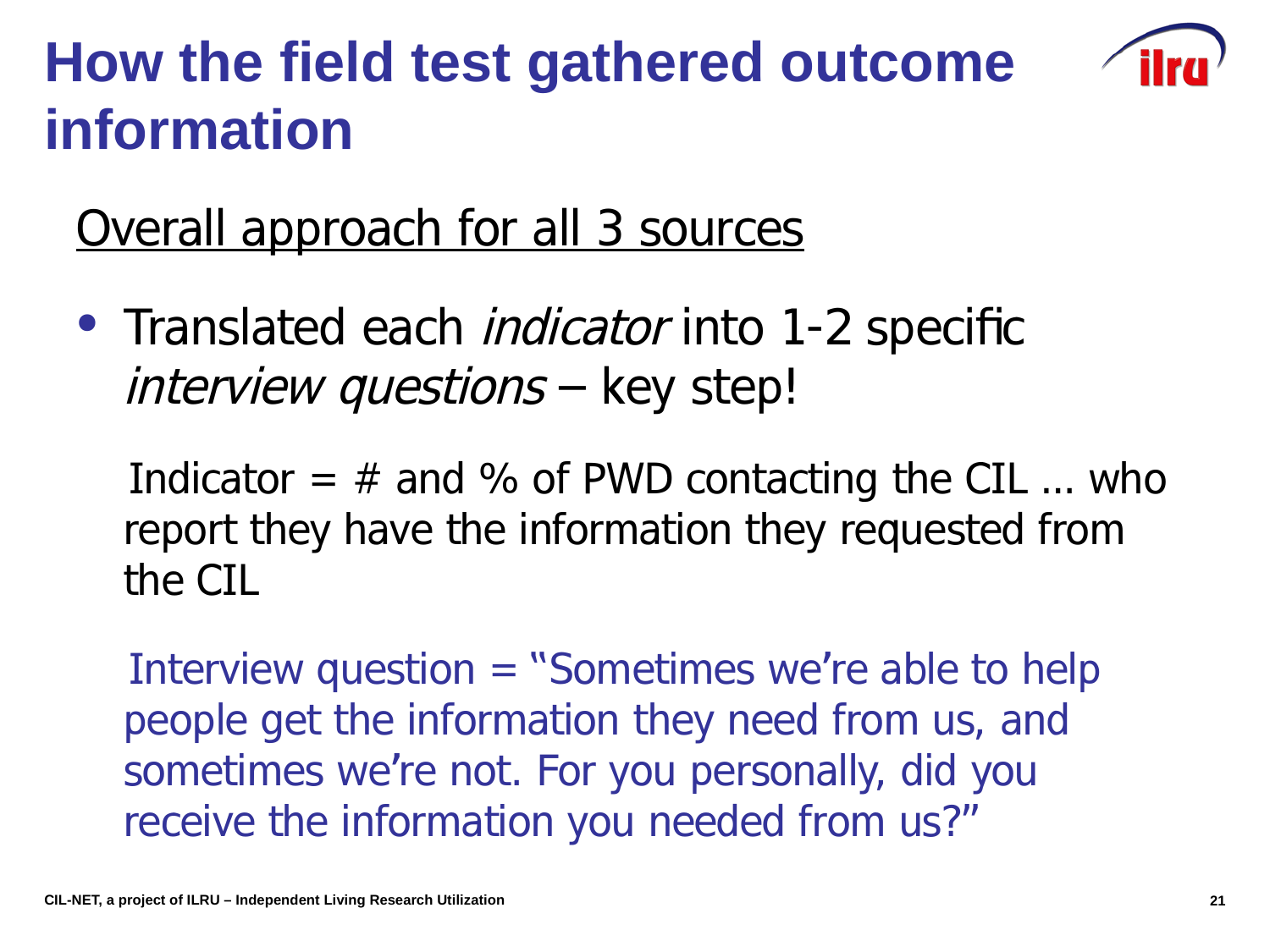

# How the field test gathered outcome information
Overall approach for all 3 sources

Translated each indicator into 1-2 specific interview questions – key step!

    Indicator = # and % of PWD contacting the CIL … who report they have the information they requested from the CIL

    Interview question = “Sometimes we’re able to help people get the information they need from us, and sometimes we’re not. For you personally, did you receive the information you needed from us?”